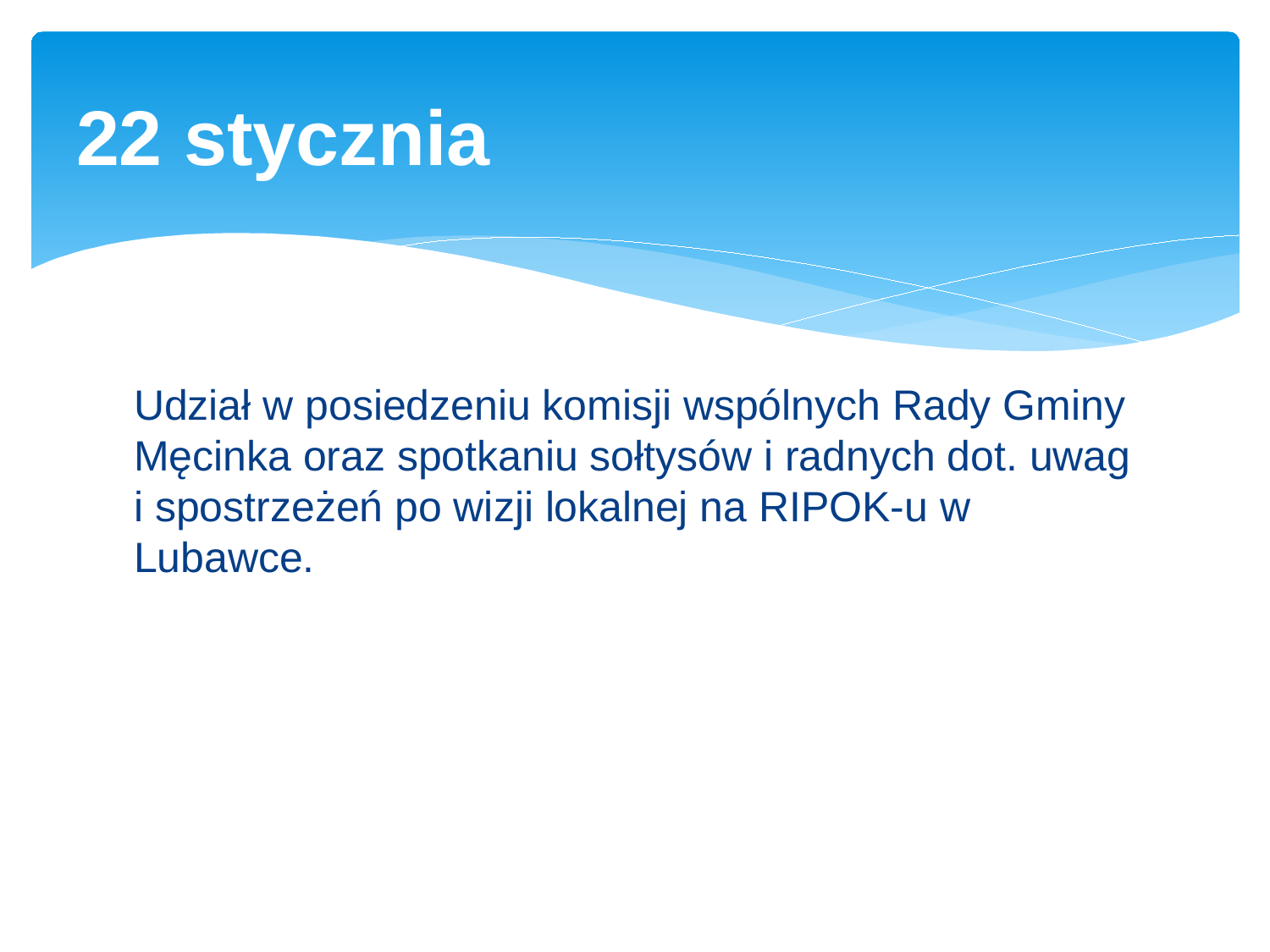

# 22 stycznia
Udział w posiedzeniu komisji wspólnych Rady Gminy Męcinka oraz spotkaniu sołtysów i radnych dot. uwag i spostrzeżeń po wizji lokalnej na RIPOK-u w Lubawce.